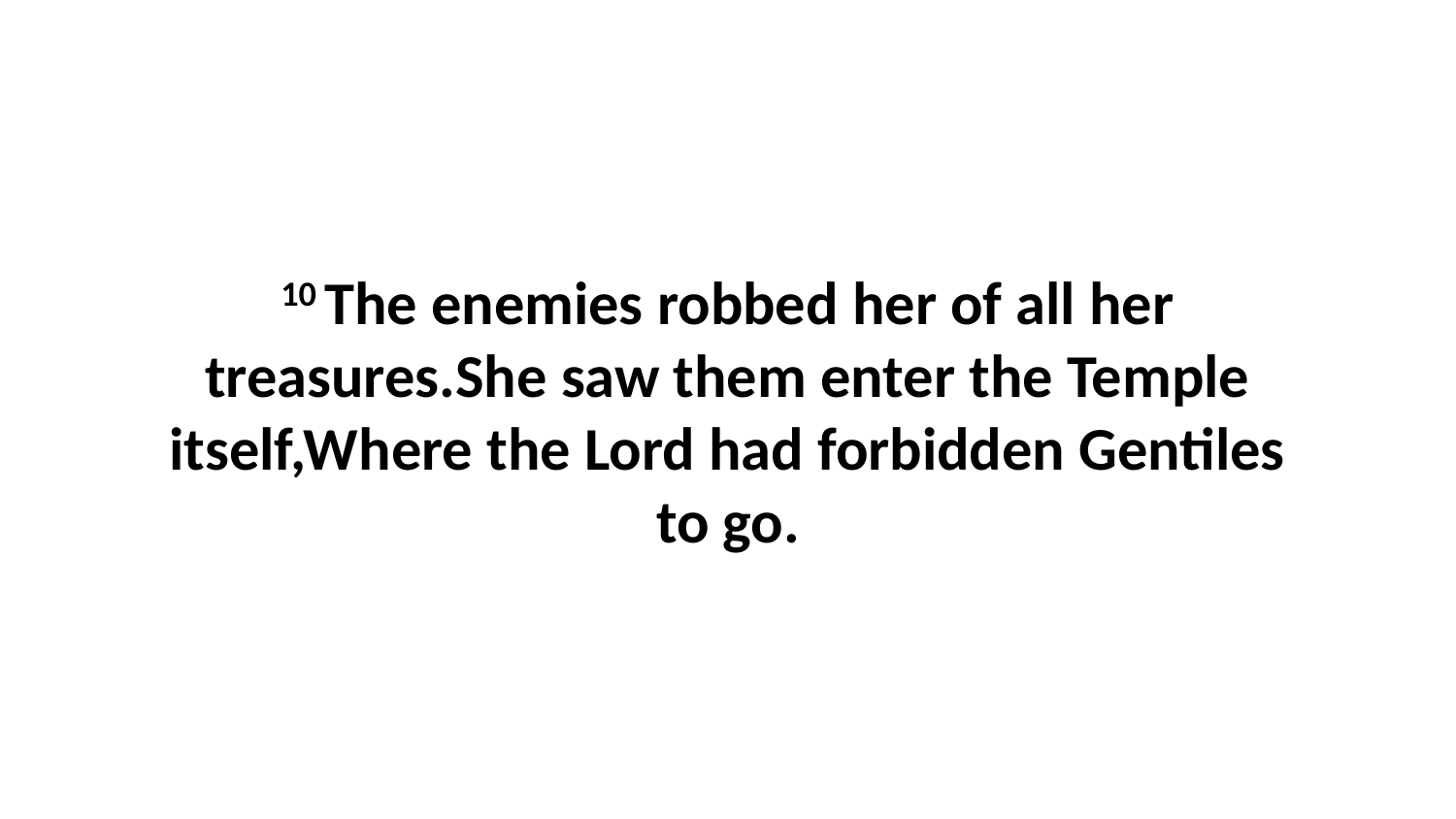

10 The enemies robbed her of all her treasures.She saw them enter the Temple itself,Where the Lord had forbidden Gentiles to go.